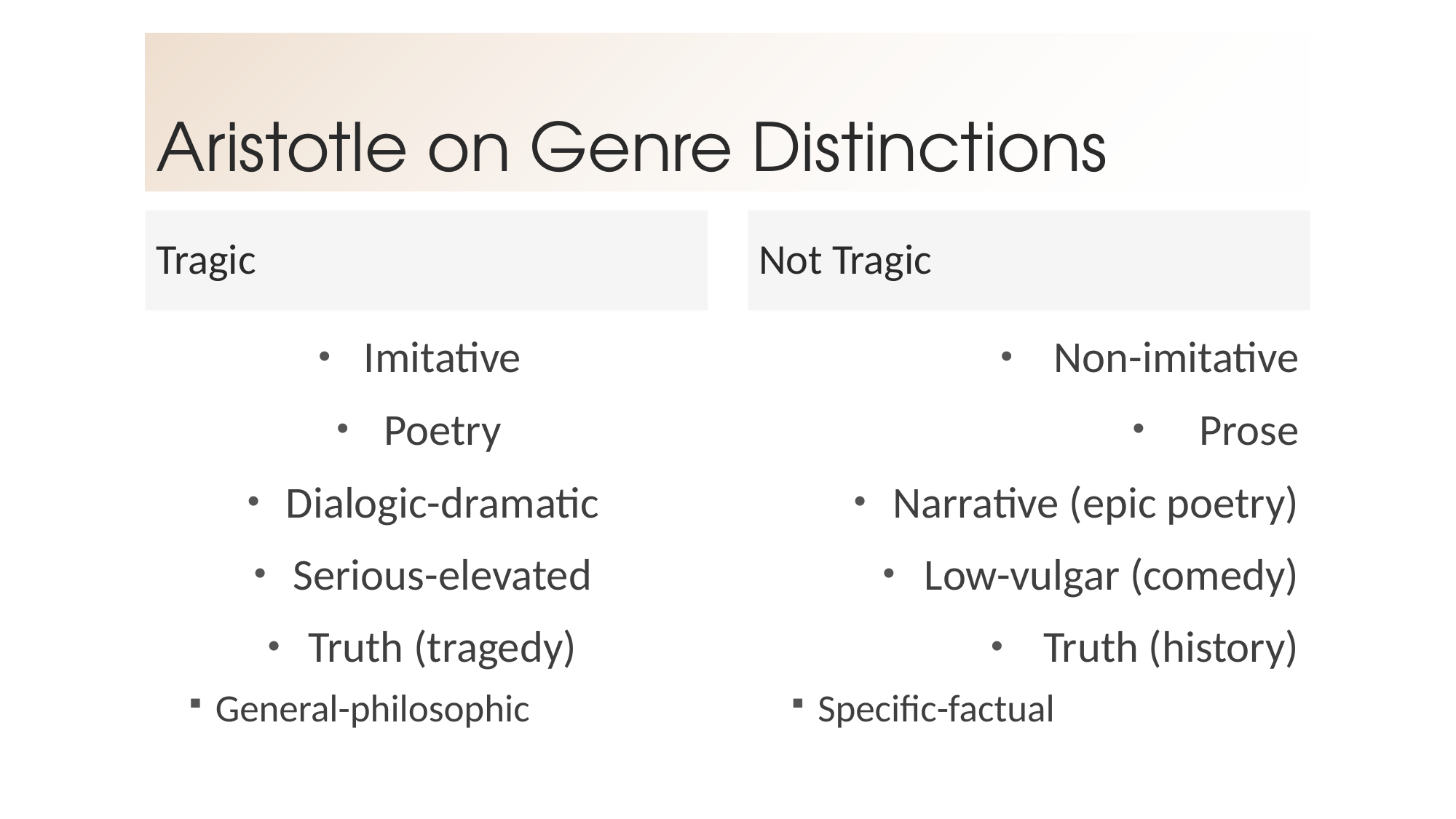

# Aristotle on Genre Distinctions
Tragic
Not Tragic
Imitative
Poetry
Dialogic-dramatic
Serious-elevated
Truth (tragedy)
General-philosophic
Non-imitative
Prose
Narrative (epic poetry)
Low-vulgar (comedy)
Truth (history)
Specific-factual